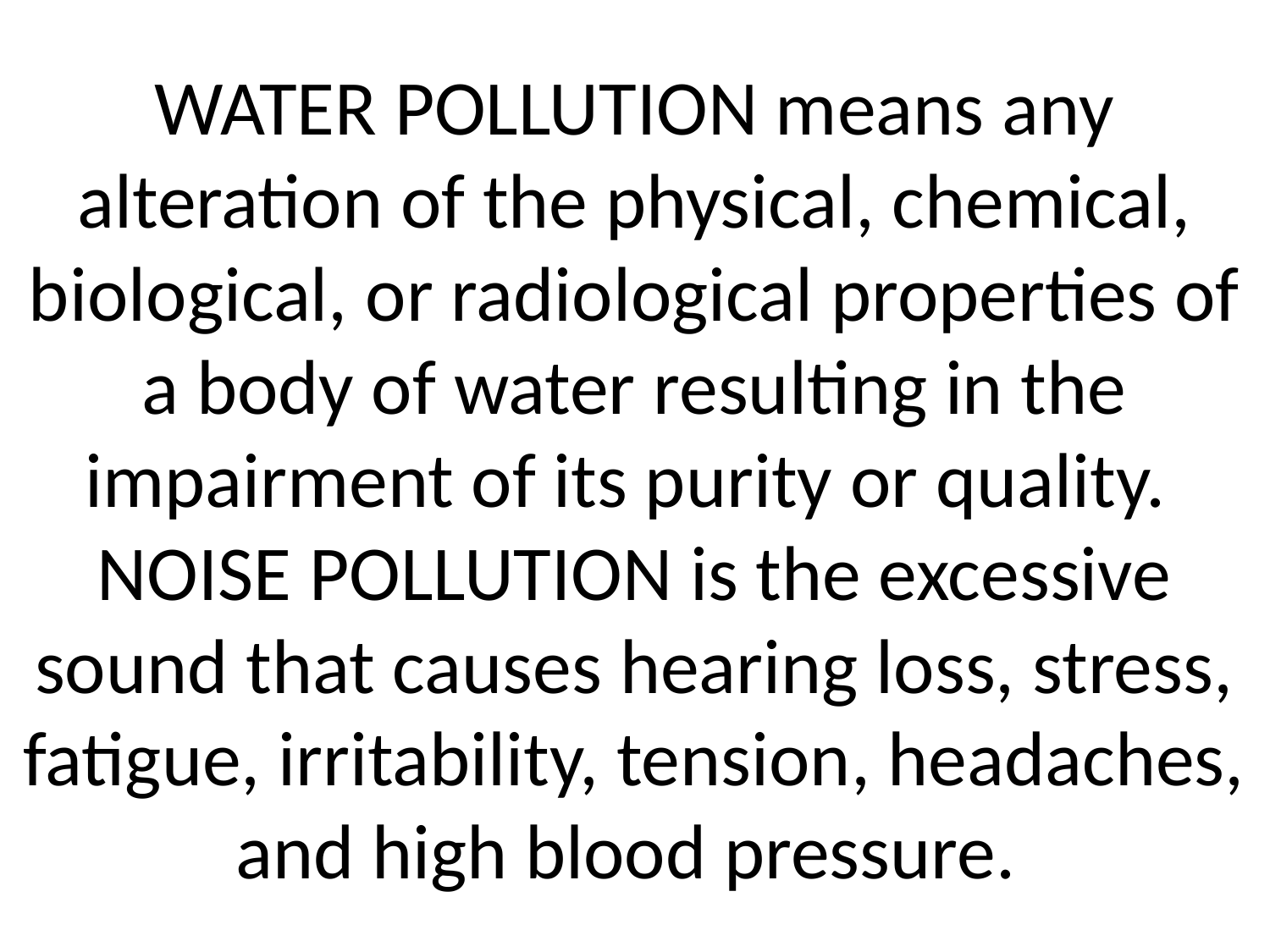

# WATER POLLUTION means any alteration of the physical, chemical, biological, or radiological properties of a body of water resulting in the impairment of its purity or quality. NOISE POLLUTION is the excessive sound that causes hearing loss, stress, fatigue, irritability, tension, headaches, and high blood pressure.